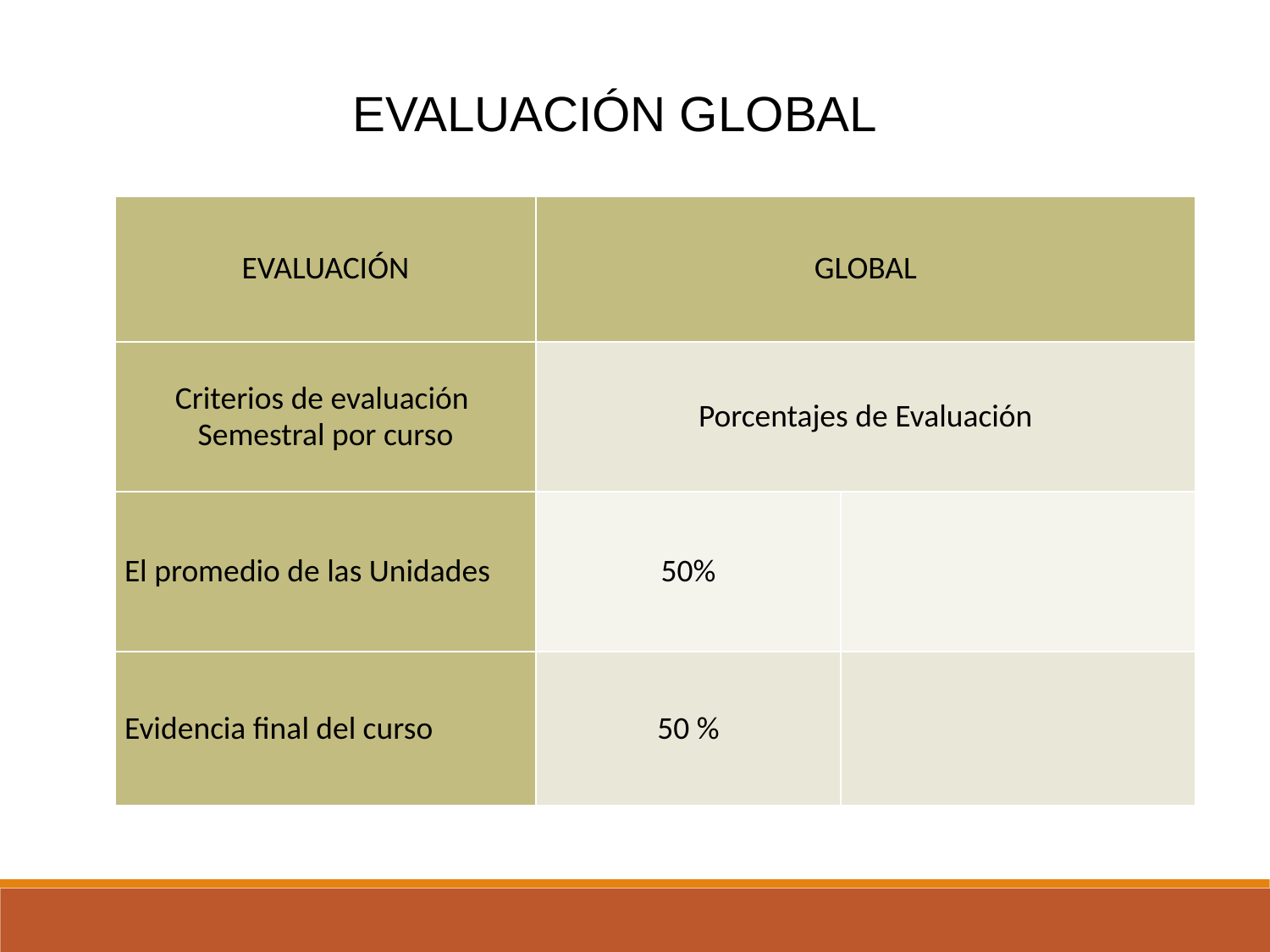

EVALUACIÓN GLOBAL
| EVALUACIÓN | GLOBAL |  |
| --- | --- | --- |
| Criterios de evaluación Semestral por curso | Porcentajes de Evaluación |  |
| El promedio de las Unidades | 50% |  |
| Evidencia final del curso | 50 % |  |